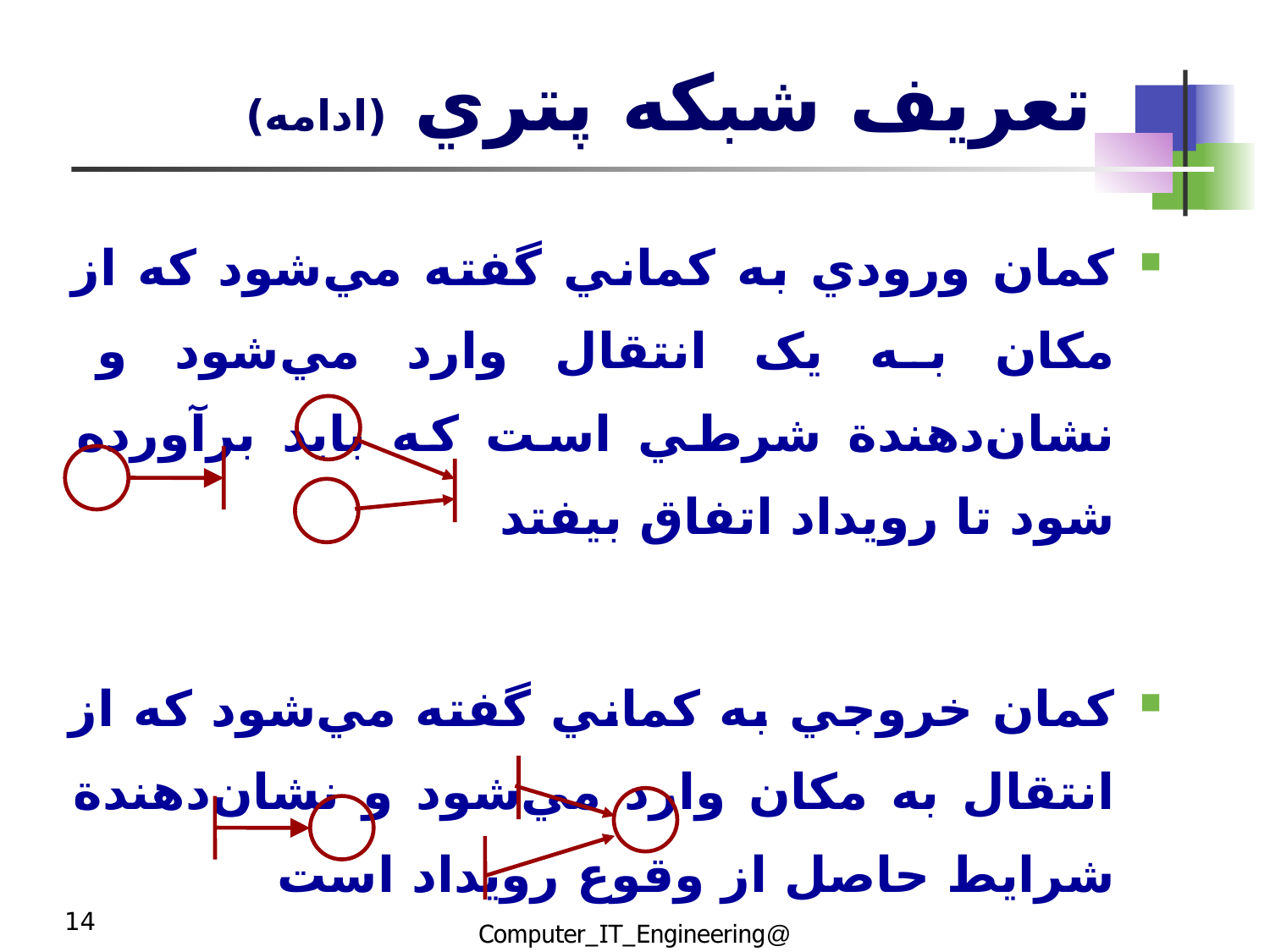

# تعريف شبکه پتري (ادامه)
کمان ورودي به کماني گفته مي‌شود که از مکان به يک انتقال وارد مي‌شود و نشان‌دهندة شرطي است که بايد برآورده شود تا رويداد اتفاق بيفتد

کمان خروجي به کماني گفته مي‌شود که از انتقال به مکان وارد مي‌شود و نشان‌دهندة شرايط حاصل از وقوع رويداد است

14
@Computer_IT_Engineering